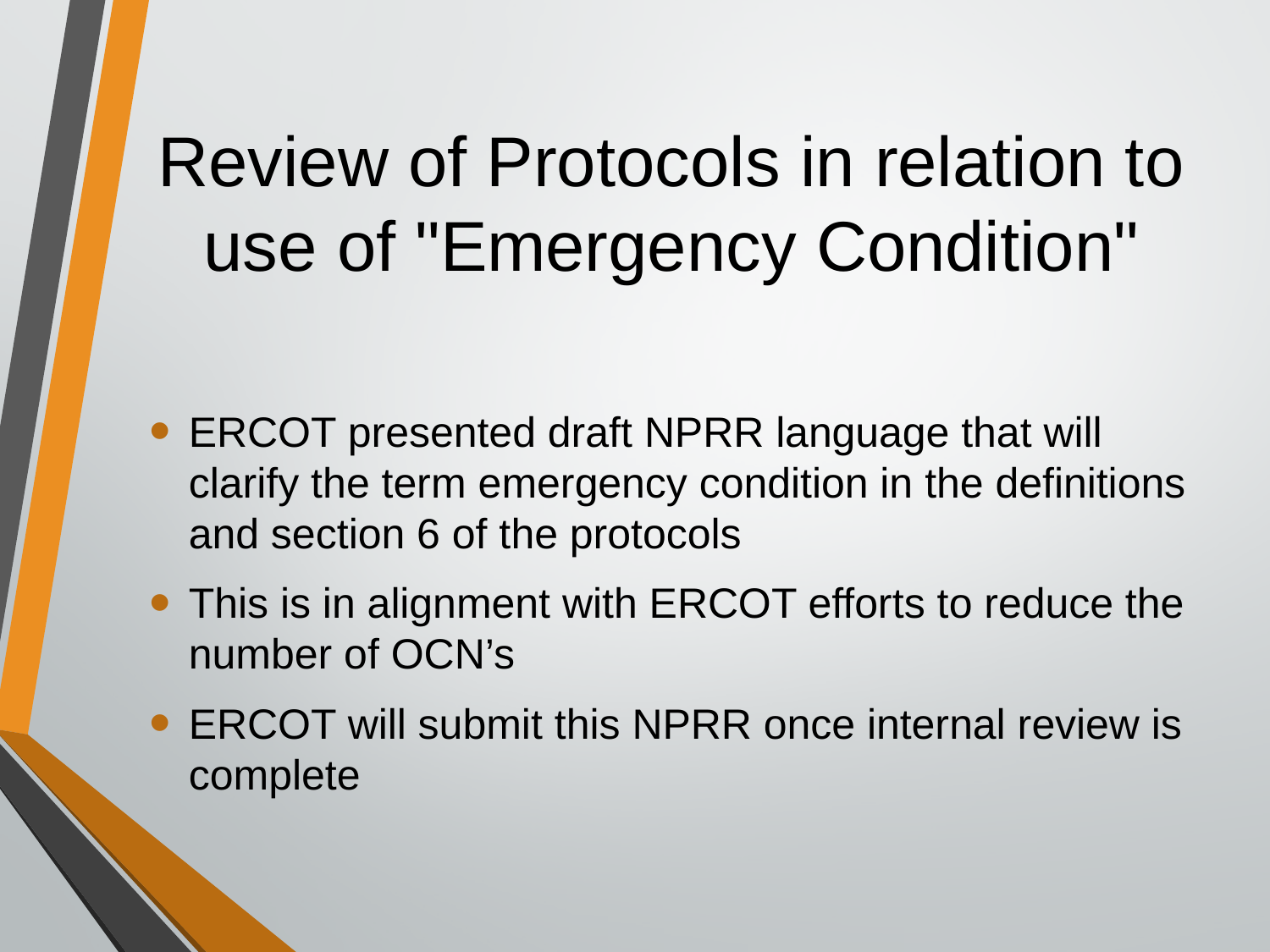

# Review of Protocols in relation to use of "Emergency Condition"
ERCOT presented draft NPRR language that will clarify the term emergency condition in the definitions and section 6 of the protocols
This is in alignment with ERCOT efforts to reduce the number of OCN’s
ERCOT will submit this NPRR once internal review is complete